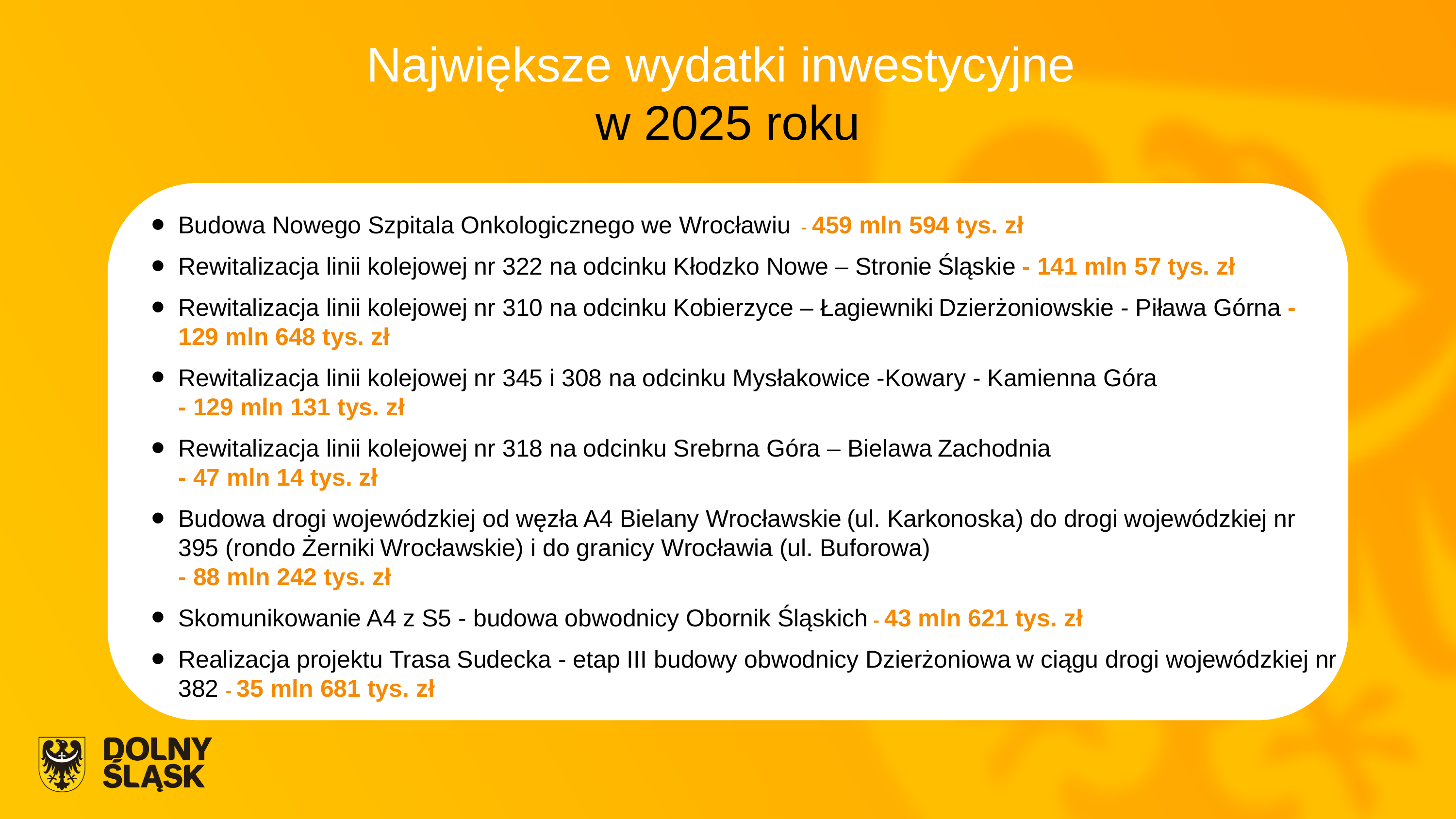

Największe wydatki inwestycyjne
w 2025 roku

Budowa Nowego Szpitala Onkologicznego we Wrocławiu  - 459 mln 594 tys. zł
Rewitalizacja linii kolejowej nr 322 na odcinku Kłodzko Nowe – Stronie Śląskie - 141 mln 57 tys. zł
Rewitalizacja linii kolejowej nr 310 na odcinku Kobierzyce – Łagiewniki Dzierżoniowskie - Piława Górna - 129 mln 648 tys. zł
Rewitalizacja linii kolejowej nr 345 i 308 na odcinku Mysłakowice -Kowary - Kamienna Góra
- 129 mln 131 tys. zł
Rewitalizacja linii kolejowej nr 318 na odcinku Srebrna Góra – Bielawa Zachodnia
- 47 mln 14 tys. zł
Budowa drogi wojewódzkiej od węzła A4 Bielany Wrocławskie (ul. Karkonoska) do drogi wojewódzkiej nr 395 (rondo Żerniki Wrocławskie) i do granicy Wrocławia (ul. Buforowa)
- 88 mln 242 tys. zł
Skomunikowanie A4 z S5 - budowa obwodnicy Obornik Śląskich - 43 mln 621 tys. zł
Realizacja projektu Trasa Sudecka - etap III budowy obwodnicy Dzierżoniowa w ciągu drogi wojewódzkiej nr 382 - 35 mln 681 tys. zł